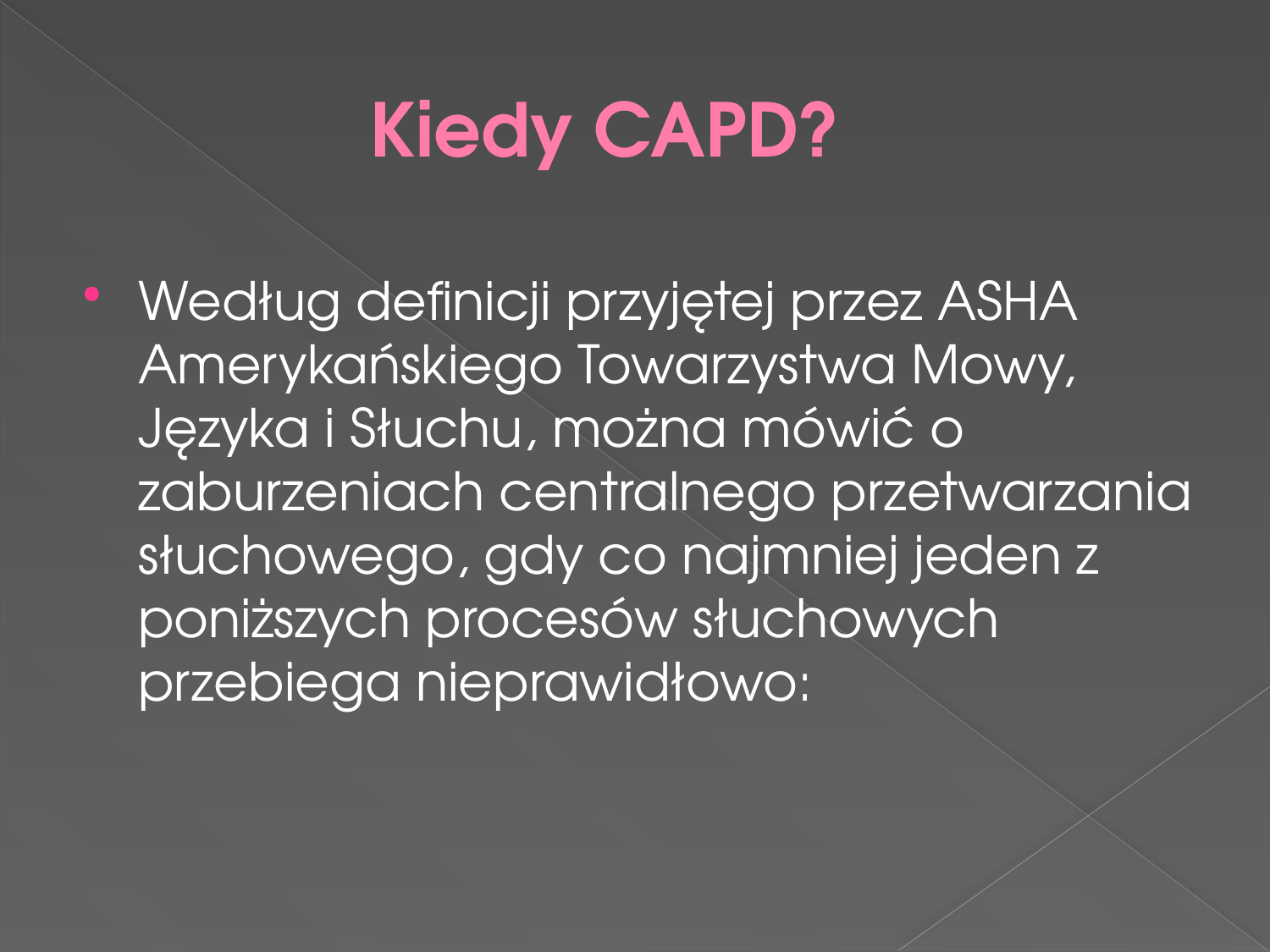

# Kiedy CAPD?
Według definicji przyjętej przez ASHA Amerykańskiego Towarzystwa Mowy, Języka i Słuchu, można mówić o zaburzeniach centralnego przetwarzania słuchowego, gdy co najmniej jeden z poniższych procesów słuchowych przebiega nieprawidłowo: